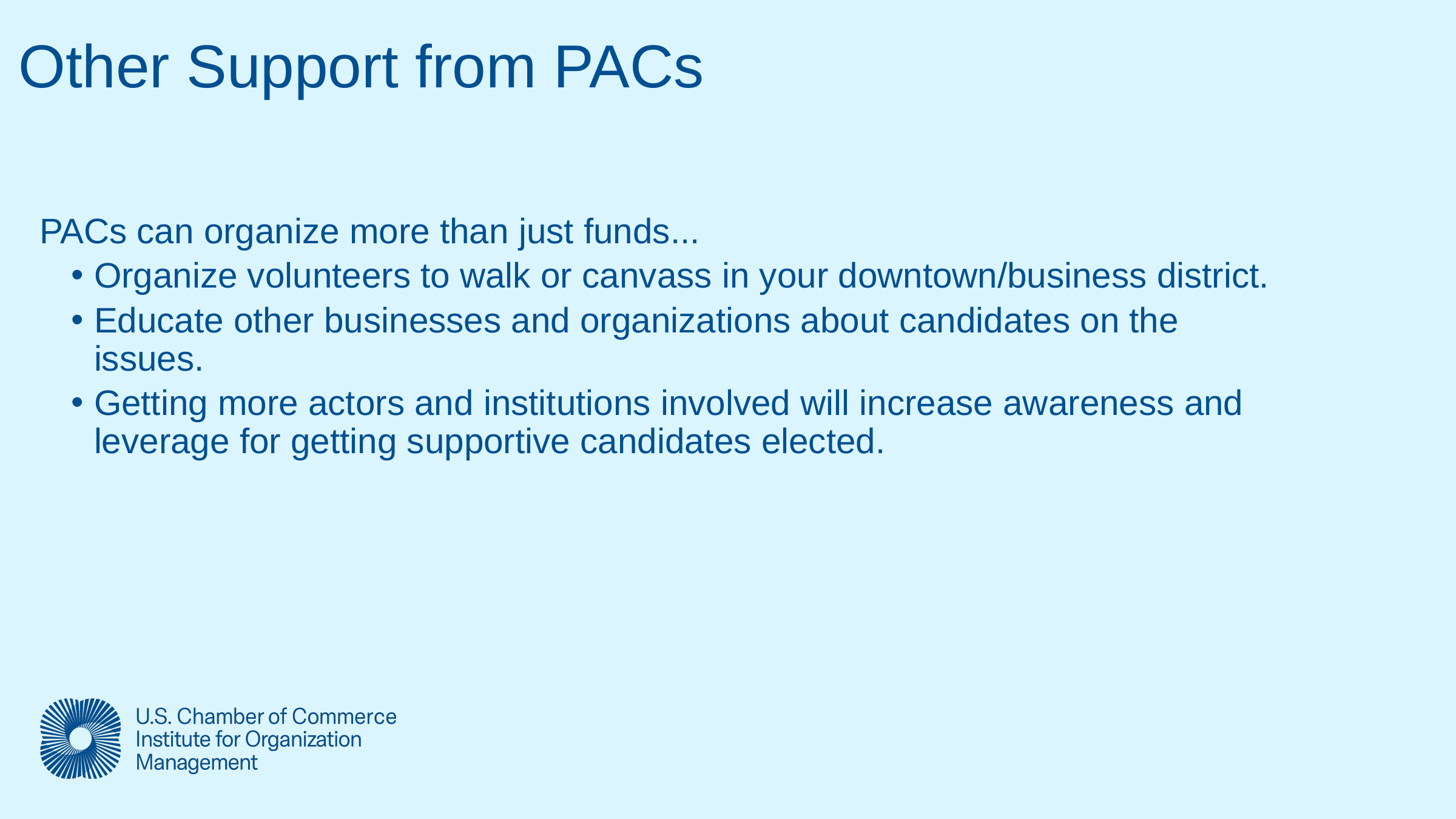

Other Support from PACs
PACs can organize more than just funds...
Organize volunteers to walk or canvass in your downtown/business district.
Educate other businesses and organizations about candidates on the issues.
Getting more actors and institutions involved will increase awareness and leverage for getting supportive candidates elected.